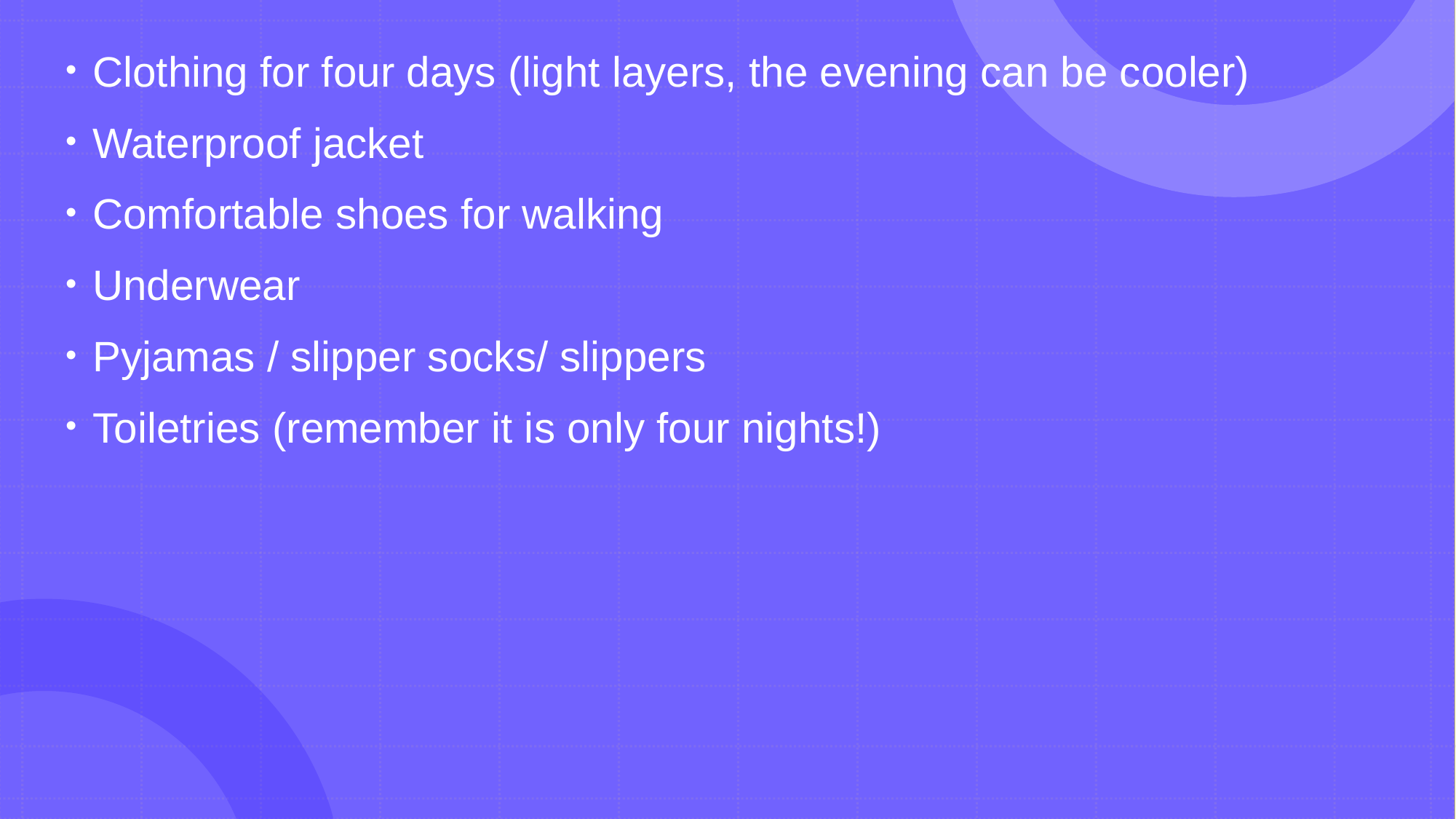

Clothing for four days (light layers, the evening can be cooler)
Waterproof jacket
Comfortable shoes for walking
Underwear
Pyjamas / slipper socks/ slippers
Toiletries (remember it is only four nights!)